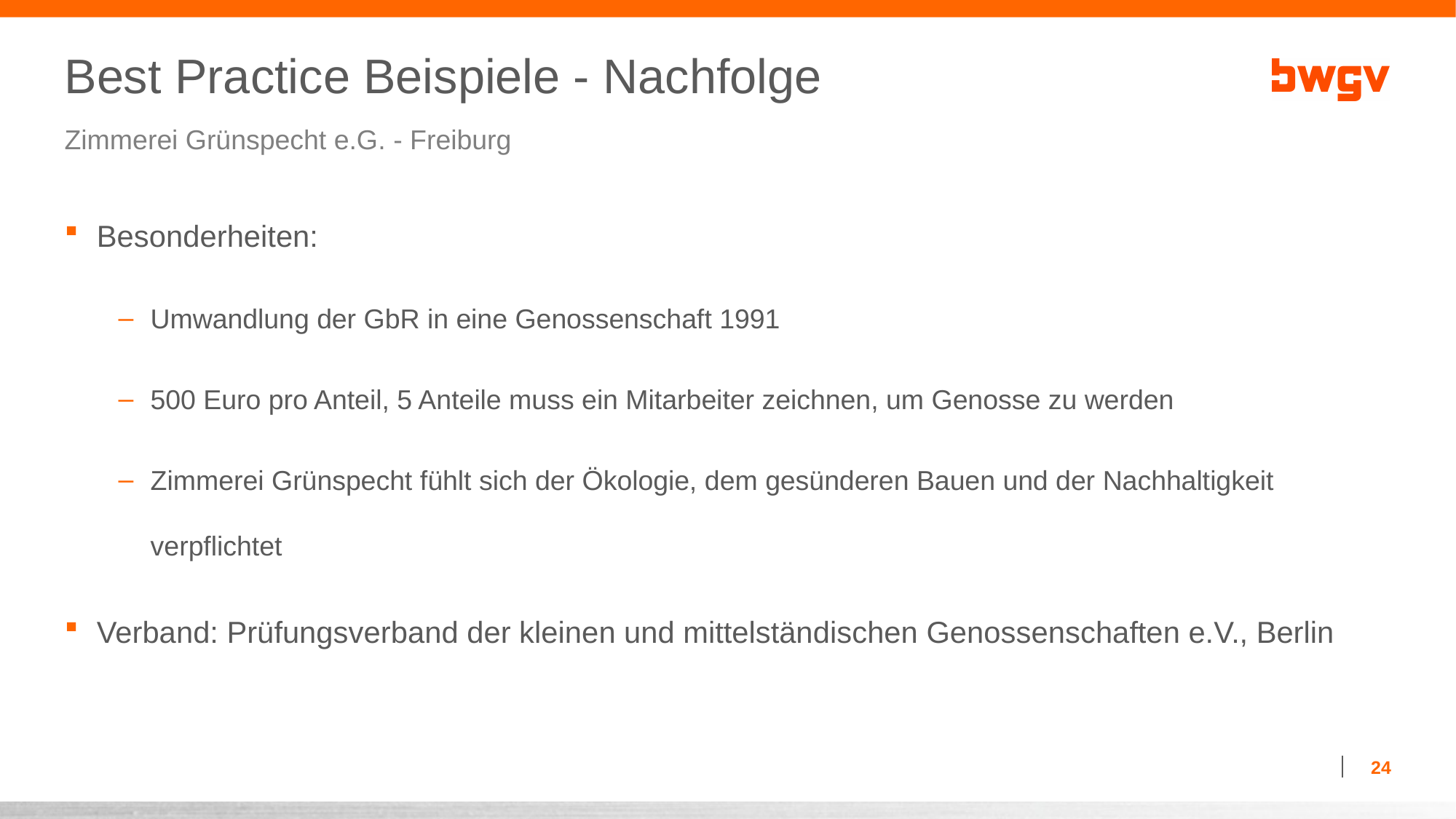

# Best Practice Beispiele - Nachfolge
Zimmerei Grünspecht e.G. - Freiburg
Besonderheiten:
Umwandlung der GbR in eine Genossenschaft 1991
500 Euro pro Anteil, 5 Anteile muss ein Mitarbeiter zeichnen, um Genosse zu werden
Zimmerei Grünspecht fühlt sich der Ökologie, dem gesünderen Bauen und der Nachhaltigkeit verpflichtet
Verband: Prüfungsverband der kleinen und mittelständischen Genossenschaften e.V., Berlin

24